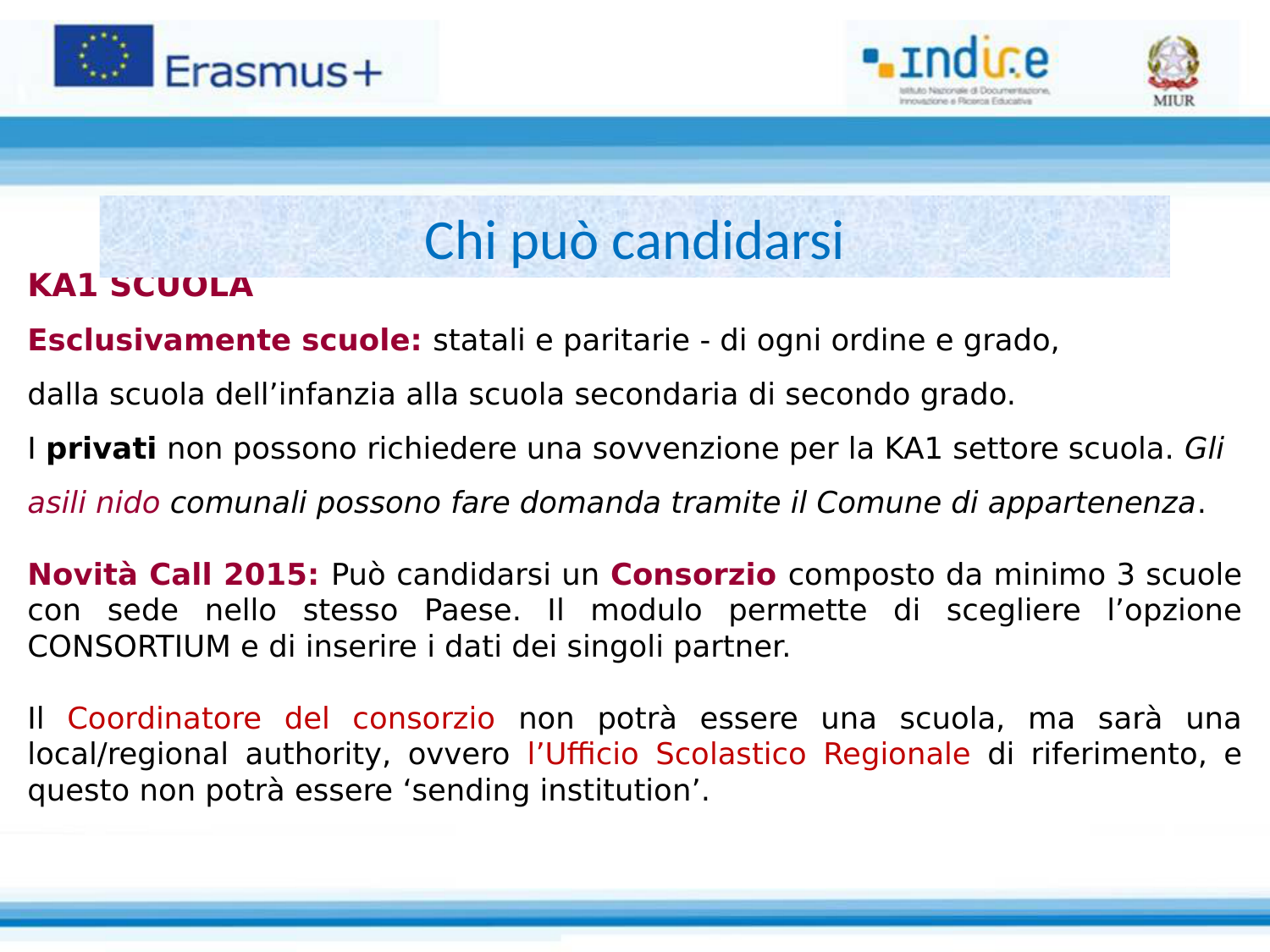

KA1 SCUOLA
Esclusivamente scuole: statali e paritarie - di ogni ordine e grado,
dalla scuola dell’infanzia alla scuola secondaria di secondo grado.
I privati non possono richiedere una sovvenzione per la KA1 settore scuola. Gli asili nido comunali possono fare domanda tramite il Comune di appartenenza.

Novità Call 2015: Può candidarsi un Consorzio composto da minimo 3 scuole con sede nello stesso Paese. Il modulo permette di scegliere l’opzione CONSORTIUM e di inserire i dati dei singoli partner.

Il Coordinatore del consorzio non potrà essere una scuola, ma sarà una local/regional authority, ovvero l’Ufficio Scolastico Regionale di riferimento, e questo non potrà essere ‘sending institution’.

Chi può candidarsi